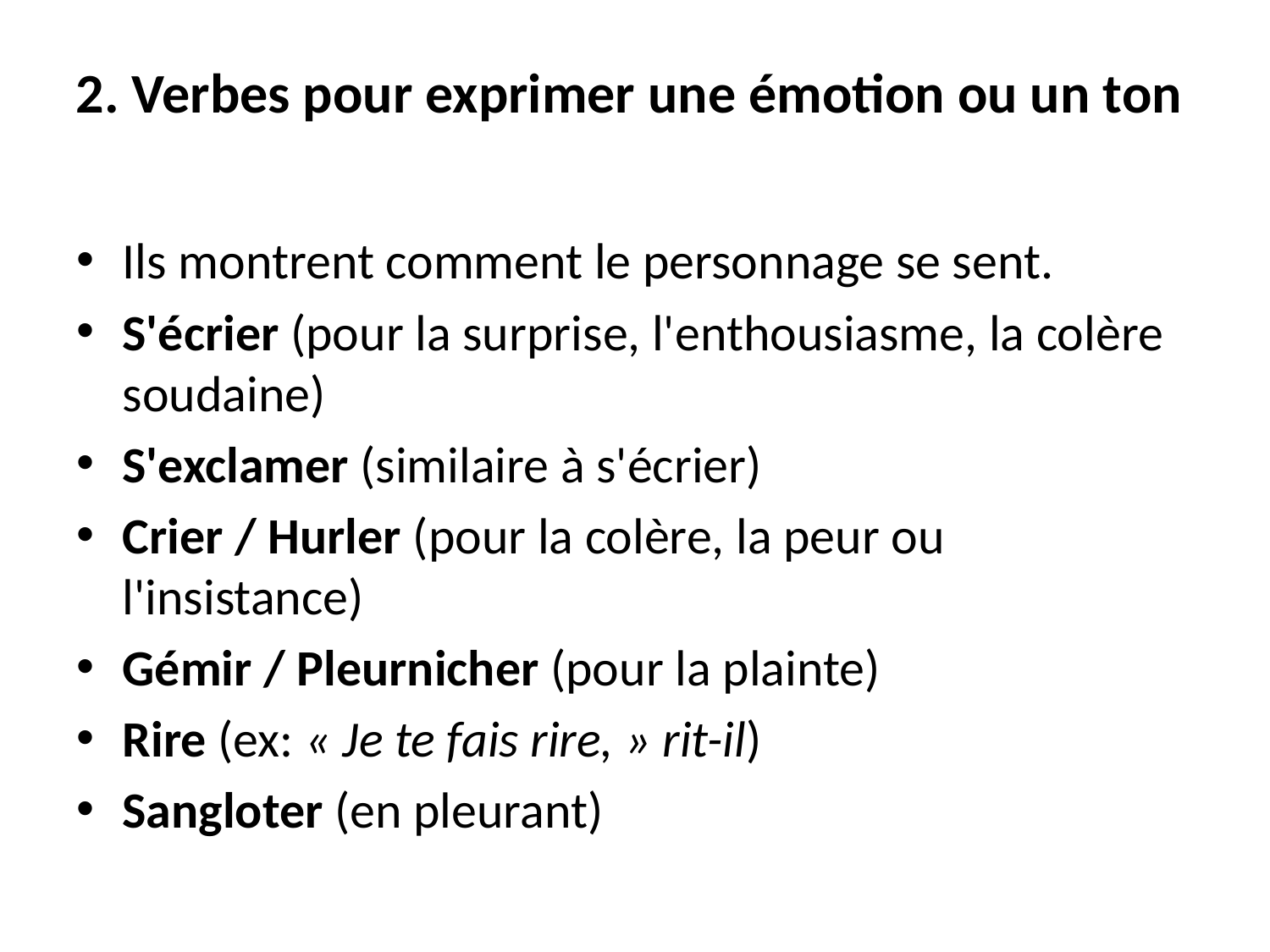

# 2. Verbes pour exprimer une émotion ou un ton
Ils montrent comment le personnage se sent.
S'écrier (pour la surprise, l'enthousiasme, la colère soudaine)
S'exclamer (similaire à s'écrier)
Crier / Hurler (pour la colère, la peur ou l'insistance)
Gémir / Pleurnicher (pour la plainte)
Rire (ex: « Je te fais rire, » rit-il)
Sangloter (en pleurant)